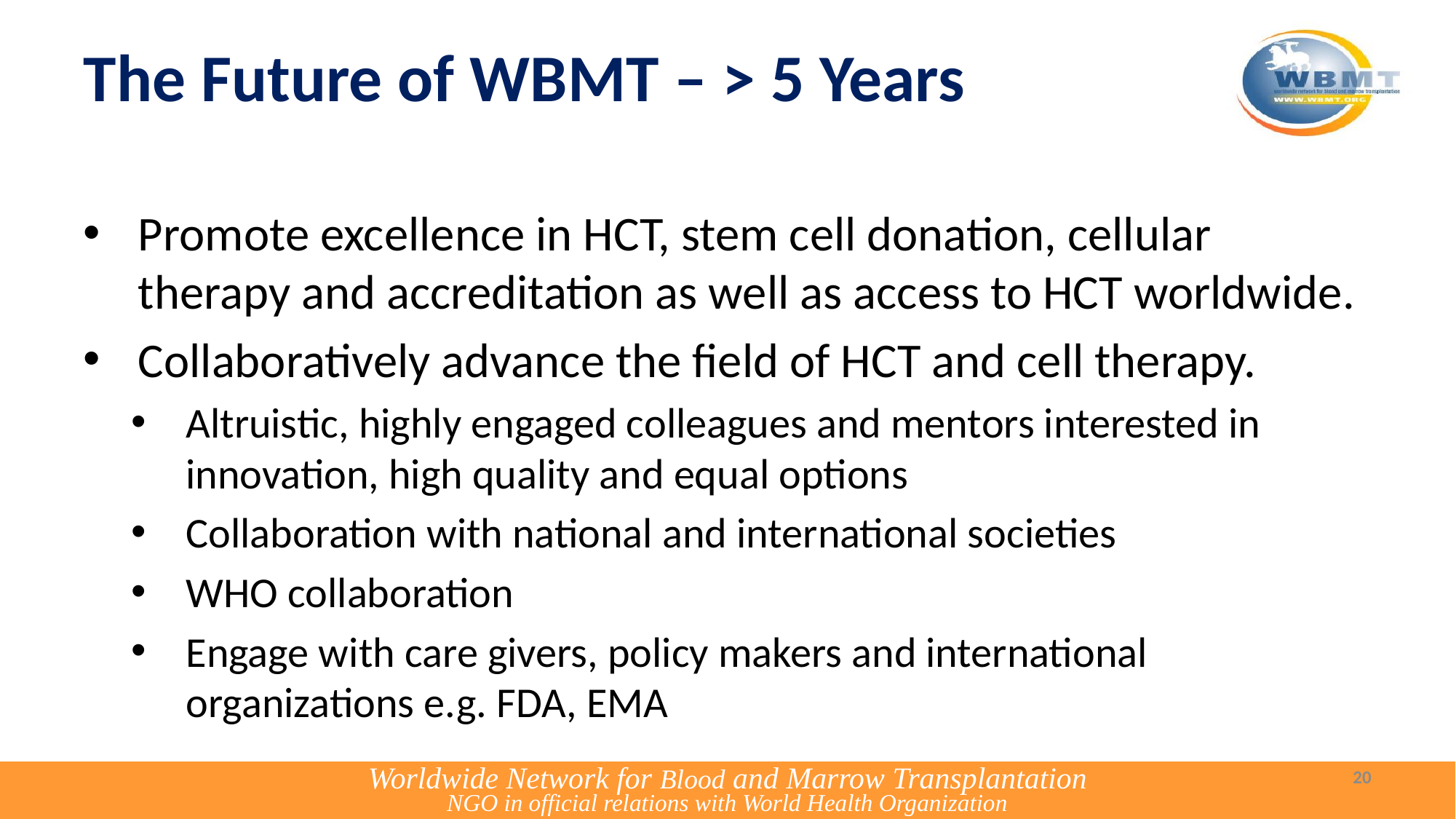

# The Future of WBMT – > 5 Years
Promote excellence in HCT, stem cell donation, cellular therapy and accreditation as well as access to HCT worldwide.
Collaboratively advance the field of HCT and cell therapy.
Altruistic, highly engaged colleagues and mentors interested in innovation, high quality and equal options
Collaboration with national and international societies
WHO collaboration
Engage with care givers, policy makers and international organizations e.g. FDA, EMA

20